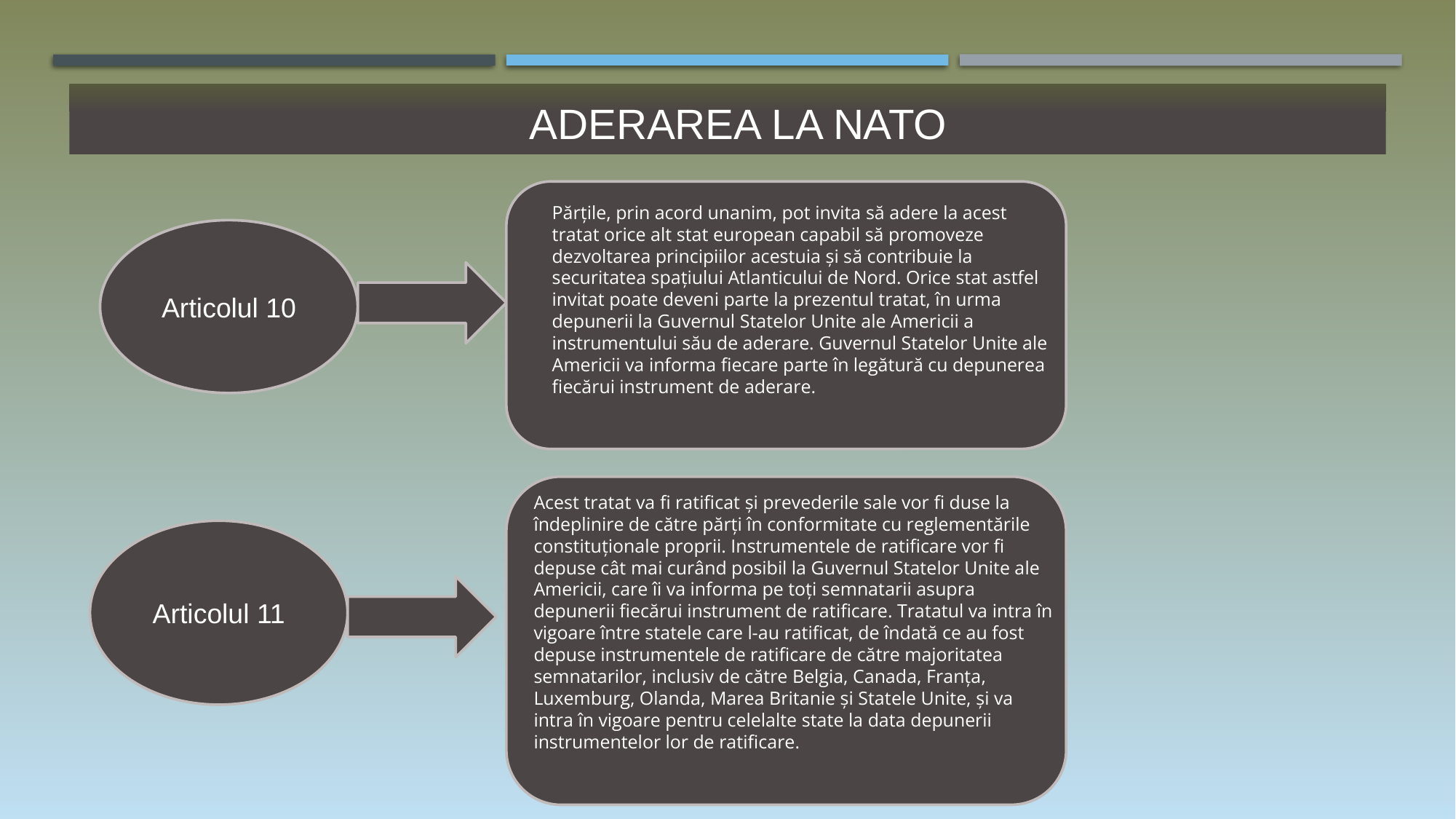

# aderarea la nato

Părțile, prin acord unanim, pot invita să adere la acest tratat orice alt stat european capabil să promoveze dezvoltarea principiilor acestuia și să contribuie la securitatea spațiului Atlanticului de Nord. Orice stat astfel invitat poate deveni parte la prezentul tratat, în urma depunerii la Guvernul Statelor Unite ale Americii a instrumentului său de aderare. Guvernul Statelor Unite ale Americii va informa fiecare parte în legătură cu depunerea fiecărui instrument de aderare.
Articolul 10

Acest tratat va fi ratificat și prevederile sale vor fi duse la îndeplinire de către părți în conformitate cu reglementările constituționale proprii. Instrumentele de ratificare vor fi depuse cât mai curând posibil la Guvernul Statelor Unite ale Americii, care îi va informa pe toți semnatarii asupra depunerii fiecărui instrument de ratificare. Tratatul va intra în vigoare între statele care l-au ratificat, de îndată ce au fost depuse instrumentele de ratificare de către majoritatea semnatarilor, inclusiv de către Belgia, Canada, Franța, Luxemburg, Olanda, Marea Britanie și Statele Unite, și va intra în vigoare pentru celelalte state la data depunerii instrumentelor lor de ratificare.
Articolul 11